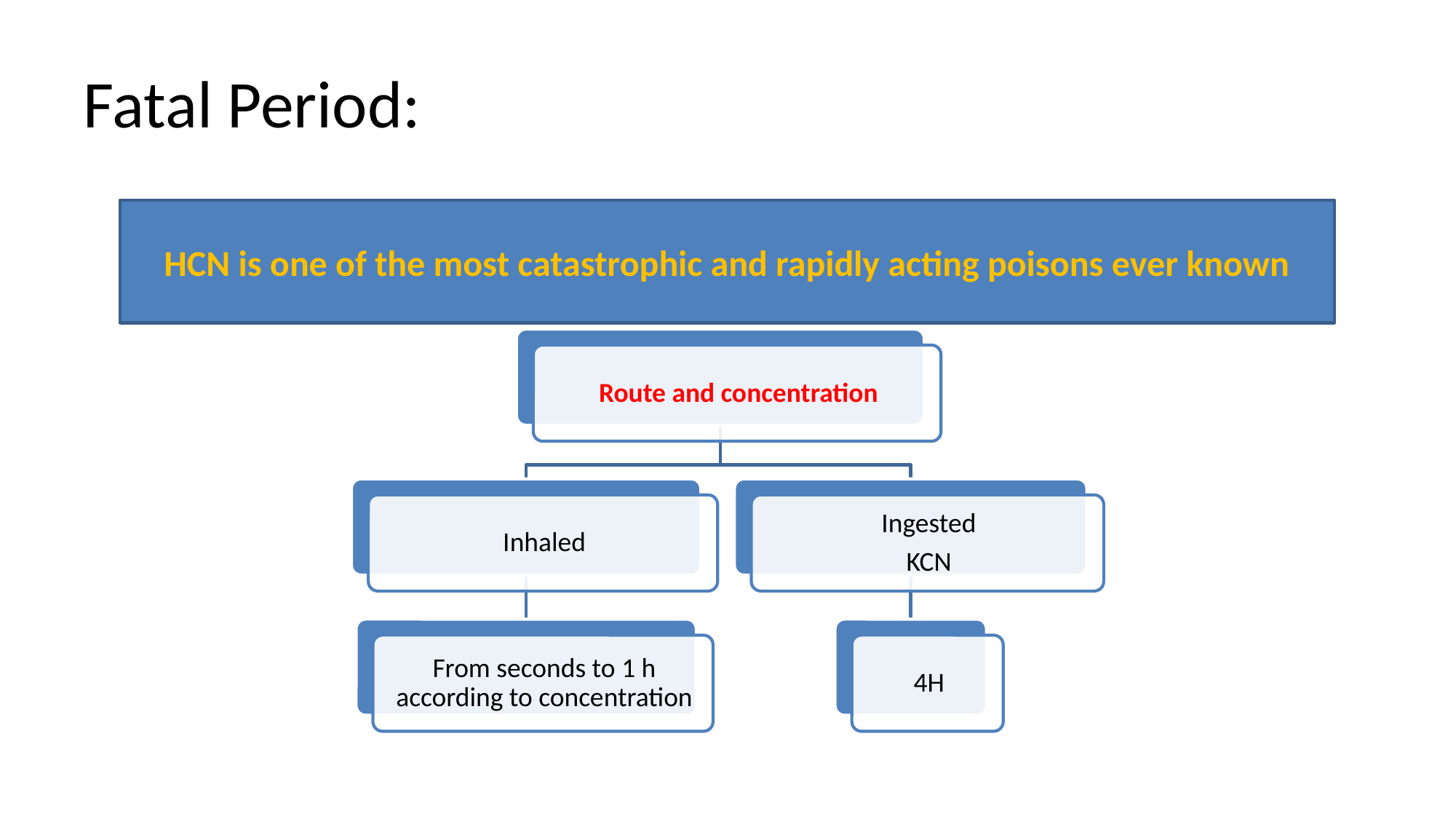

# Fatal Period:
HCN is one of the most catastrophic and rapidly acting poisons ever known
Route and concentration
Inhaled
From seconds to 1 h according to concentration
Ingested
KCN
4H